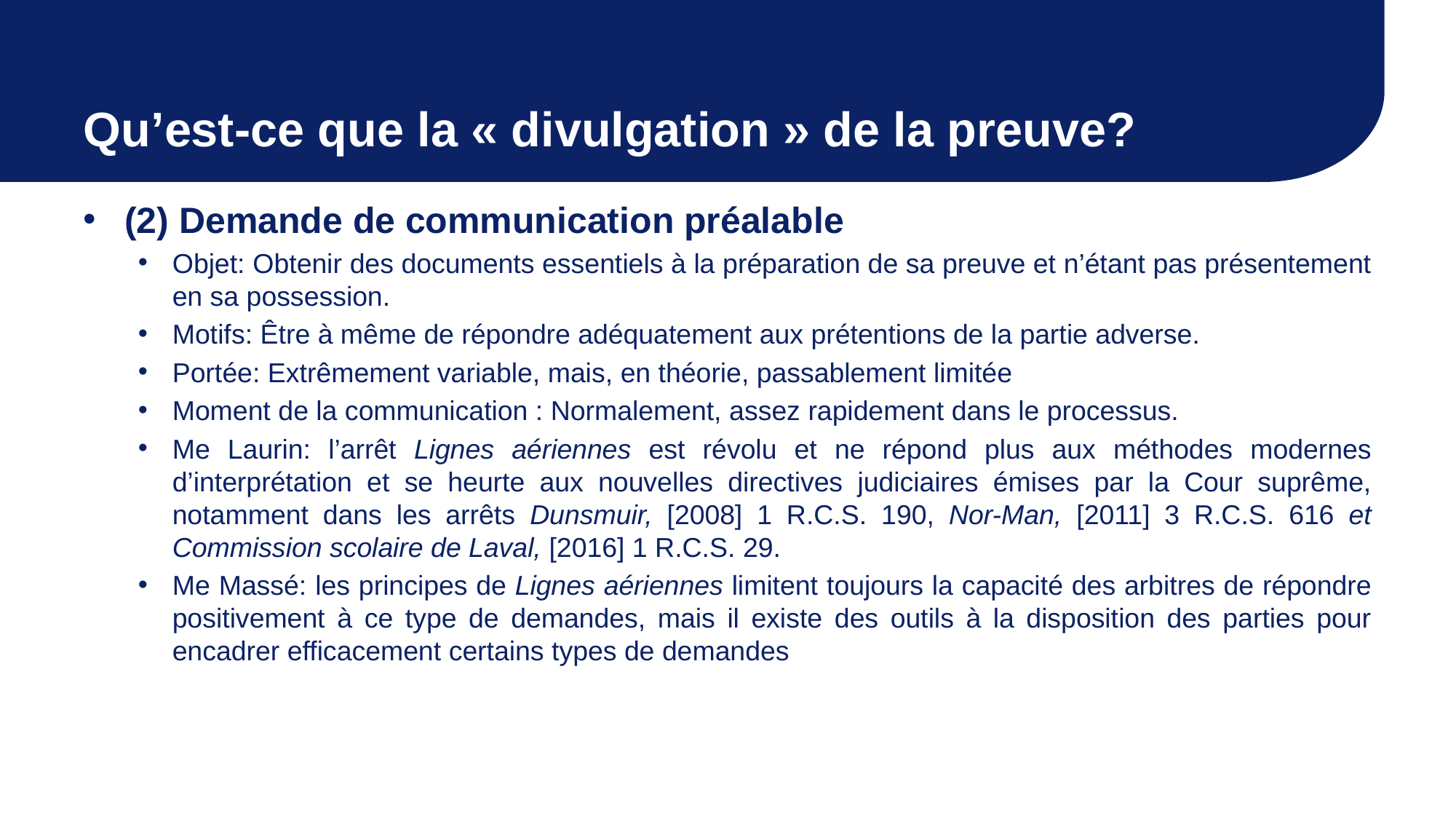

# Qu’est-ce que la « divulgation » de la preuve?
(2) Demande de communication préalable
Objet: Obtenir des documents essentiels à la préparation de sa preuve et n’étant pas présentement en sa possession.
Motifs: Être à même de répondre adéquatement aux prétentions de la partie adverse.
Portée: Extrêmement variable, mais, en théorie, passablement limitée
Moment de la communication : Normalement, assez rapidement dans le processus.
Me Laurin: l’arrêt Lignes aériennes est révolu et ne répond plus aux méthodes modernes d’interprétation et se heurte aux nouvelles directives judiciaires émises par la Cour suprême, notamment dans les arrêts Dunsmuir, [2008] 1 R.C.S. 190, Nor-Man, [2011] 3 R.C.S. 616 et Commission scolaire de Laval, [2016] 1 R.C.S. 29.
Me Massé: les principes de Lignes aériennes limitent toujours la capacité des arbitres de répondre positivement à ce type de demandes, mais il existe des outils à la disposition des parties pour encadrer efficacement certains types de demandes